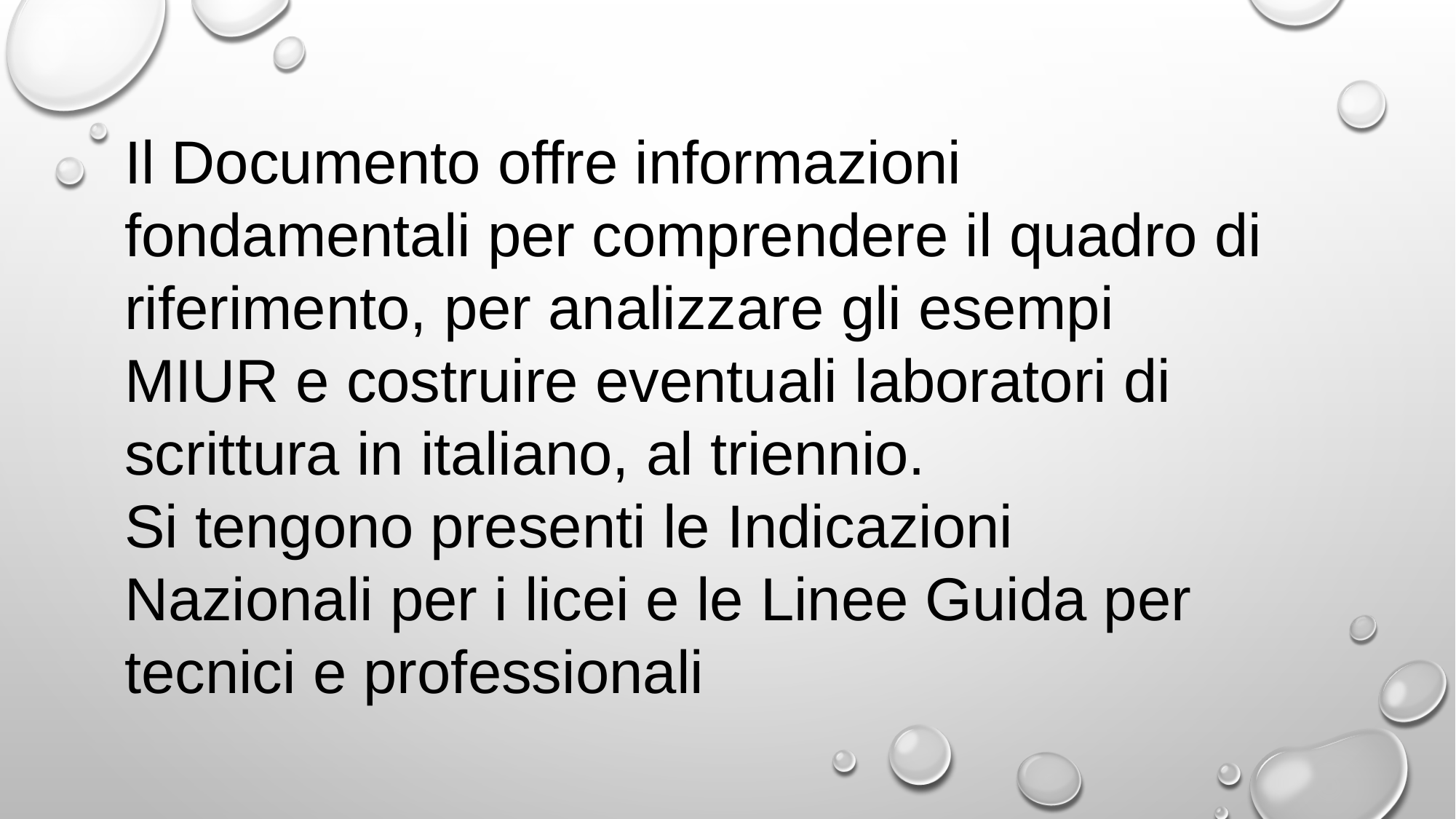

Il Documento offre informazioni fondamentali per comprendere il quadro di riferimento, per analizzare gli esempi MIUR e costruire eventuali laboratori di scrittura in italiano, al triennio.
Si tengono presenti le Indicazioni Nazionali per i licei e le Linee Guida per tecnici e professionali